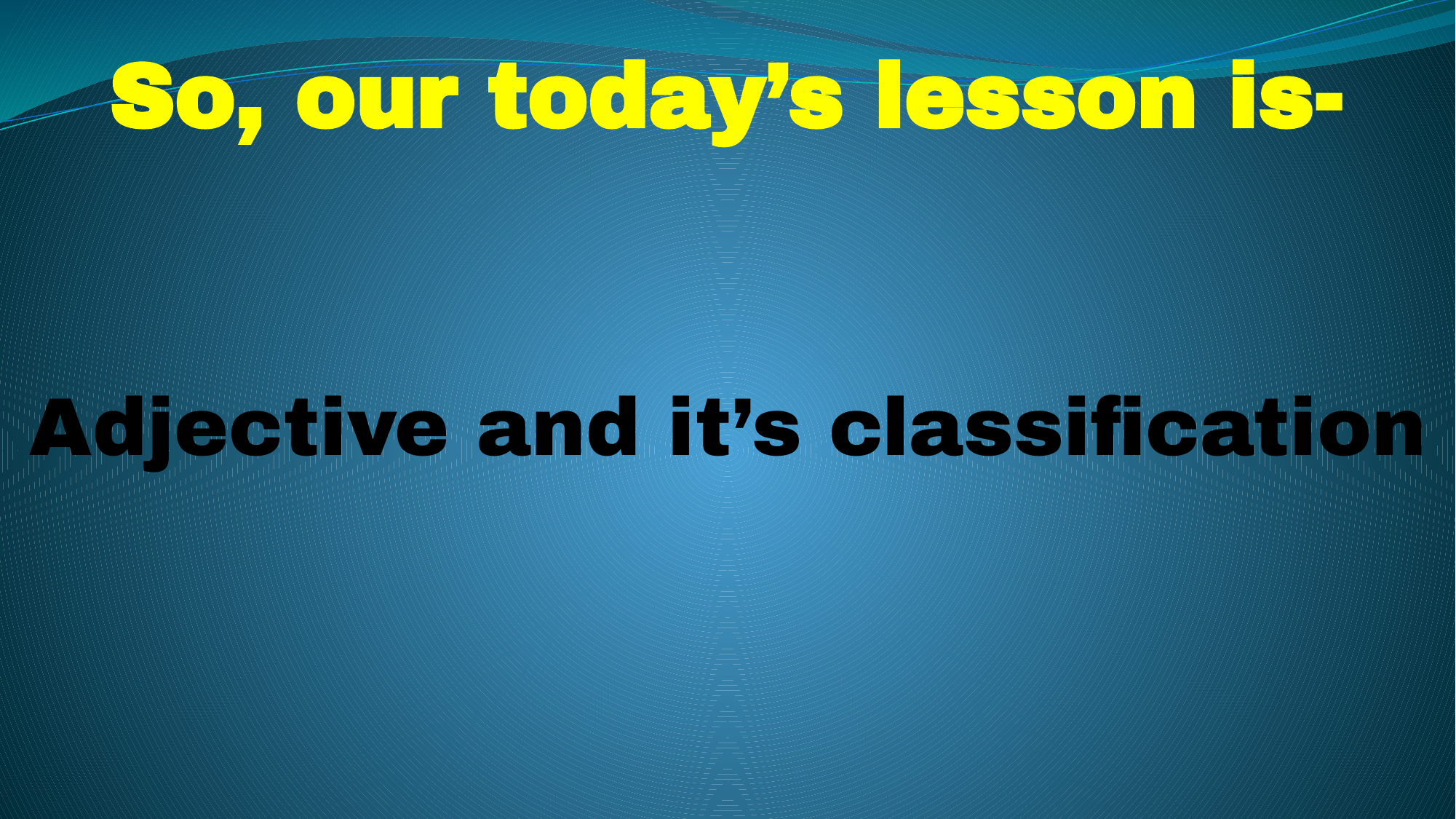

So, our today’s lesson is-
Adjective and it’s classification